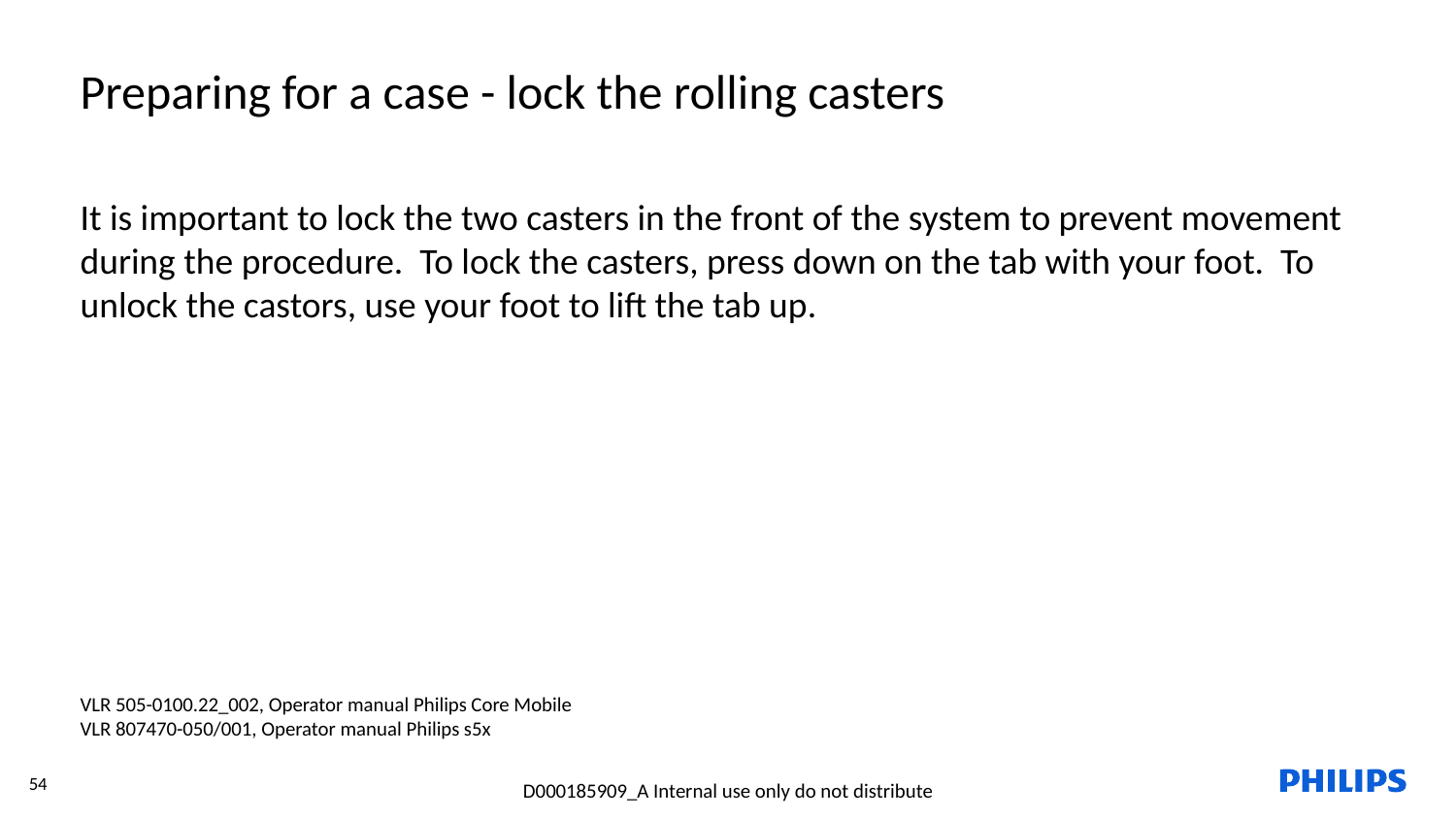

Preparing for a case - lock the rolling casters
It is important to lock the two casters in the front of the system to prevent movement during the procedure.  To lock the casters, press down on the tab with your foot.  To unlock the castors, use your foot to lift the tab up.
VLR 505-0100.22_002, Operator manual Philips Core Mobile
VLR 807470-050/001, Operator manual Philips s5x

54
D000185909_A Internal use only do not distribute